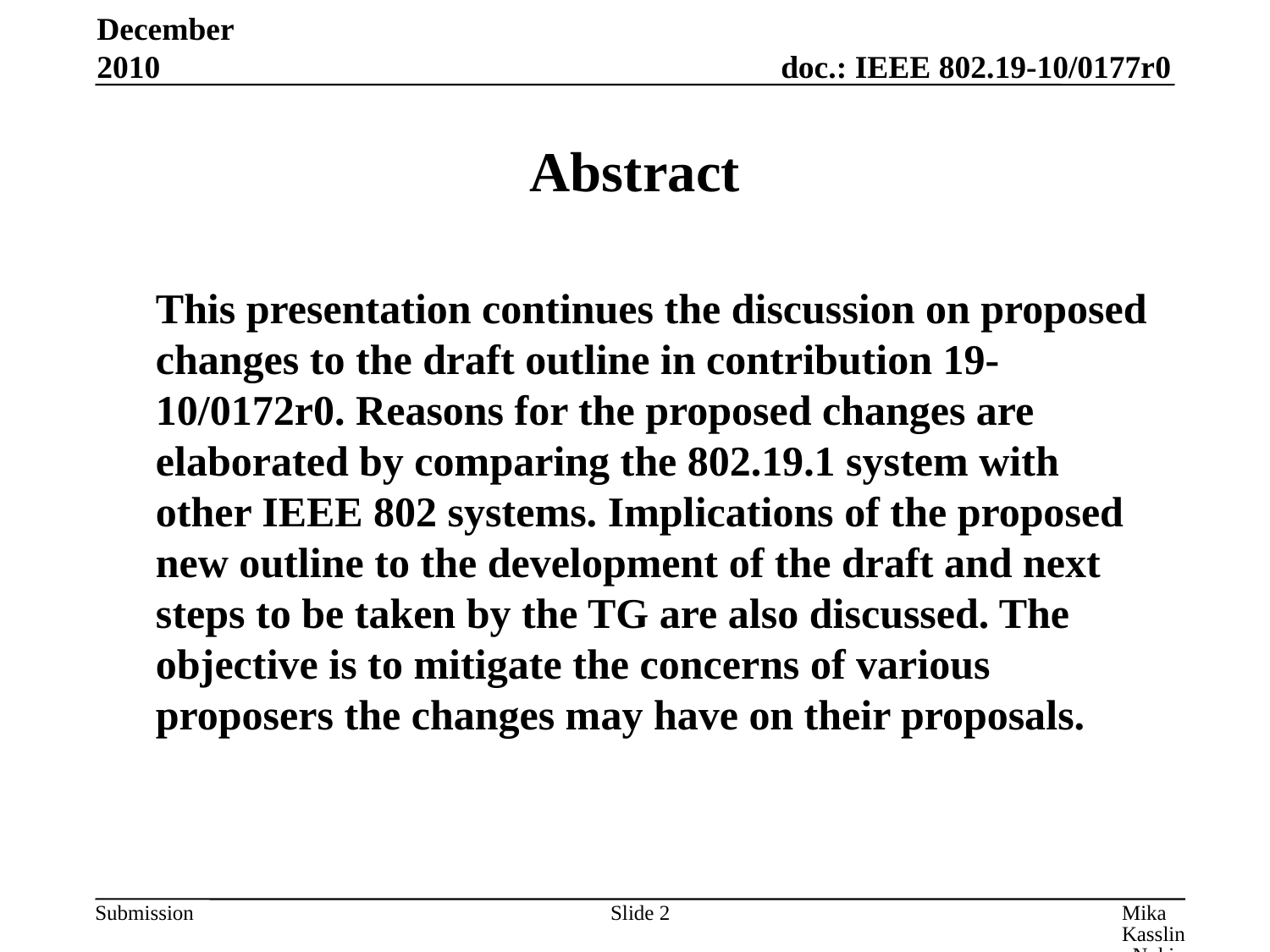

December 2010
# Abstract
	This presentation continues the discussion on proposed changes to the draft outline in contribution 19-10/0172r0. Reasons for the proposed changes are elaborated by comparing the 802.19.1 system with other IEEE 802 systems. Implications of the proposed new outline to the development of the draft and next steps to be taken by the TG are also discussed. The objective is to mitigate the concerns of various proposers the changes may have on their proposals.
Slide 2
Mika Kasslin, Nokia